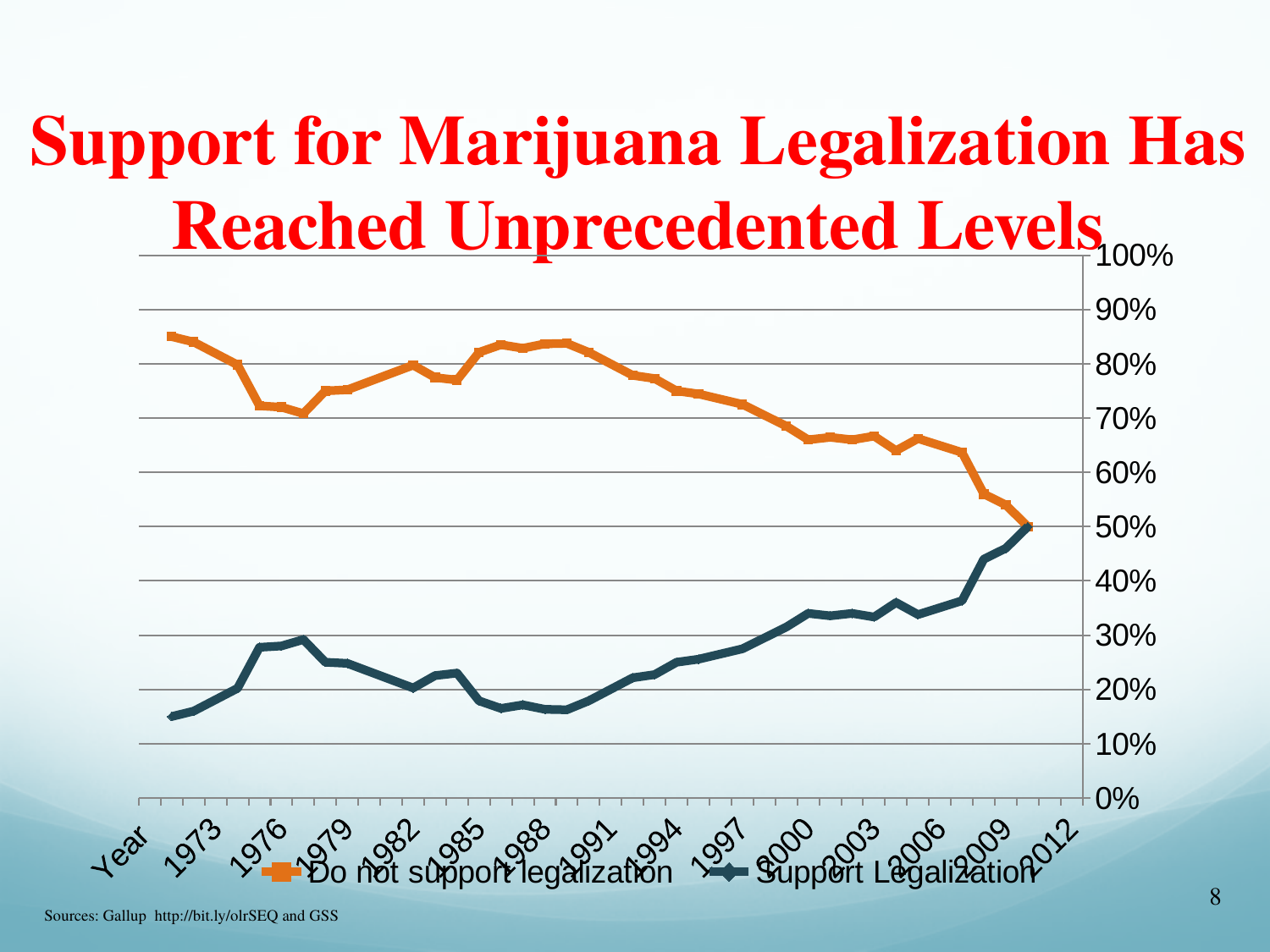

Support for Marijuana Legalization Has Reached Unprecedented Levels

[unsupported chart]

8
Sources: Gallup  http://bit.ly/olrSEQ and GSS